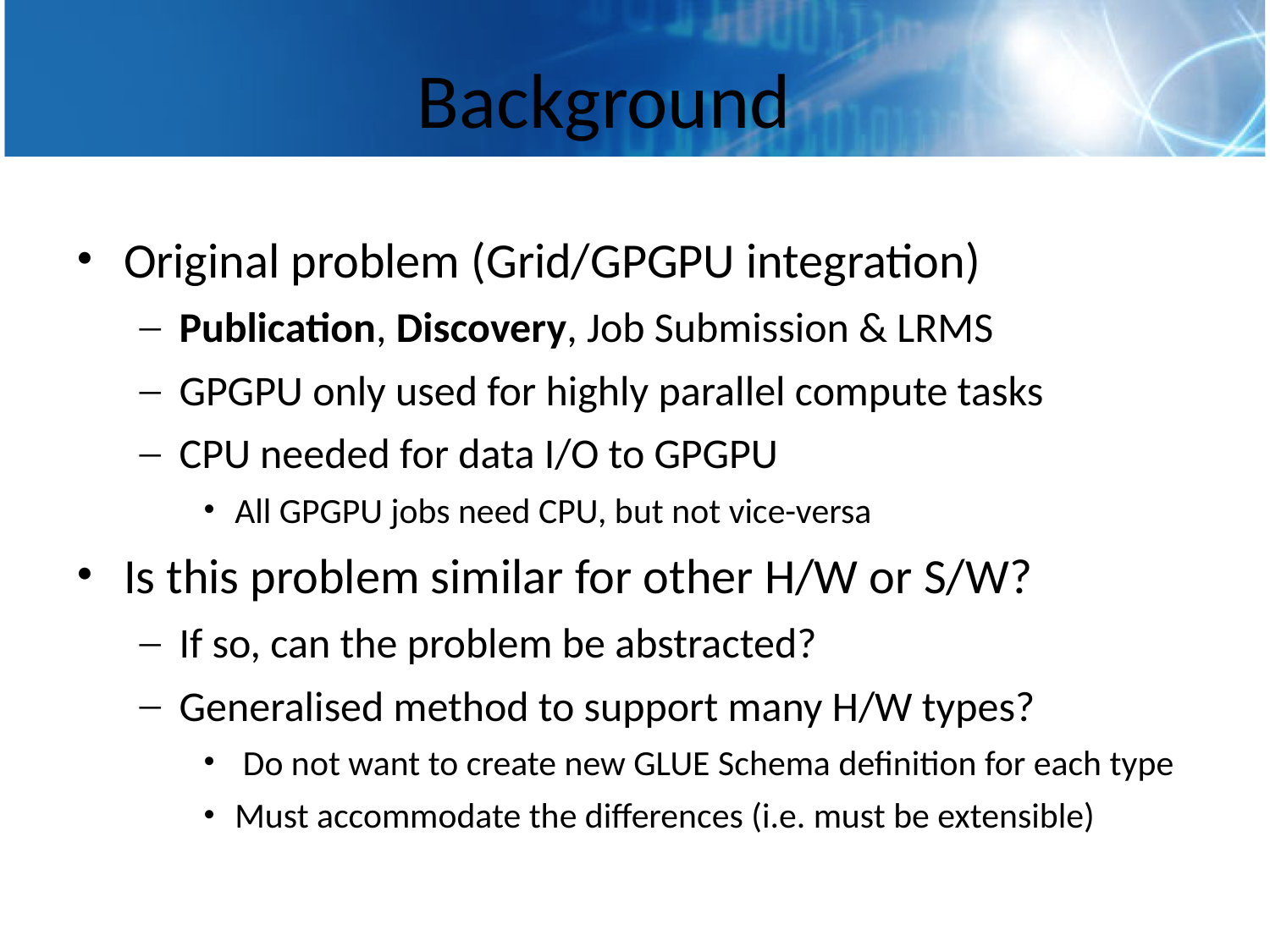

# Background
Original problem (Grid/GPGPU integration)
Publication, Discovery, Job Submission & LRMS
GPGPU only used for highly parallel compute tasks
CPU needed for data I/O to GPGPU
All GPGPU jobs need CPU, but not vice-versa
Is this problem similar for other H/W or S/W?
If so, can the problem be abstracted?
Generalised method to support many H/W types?
 Do not want to create new GLUE Schema definition for each type
Must accommodate the differences (i.e. must be extensible)